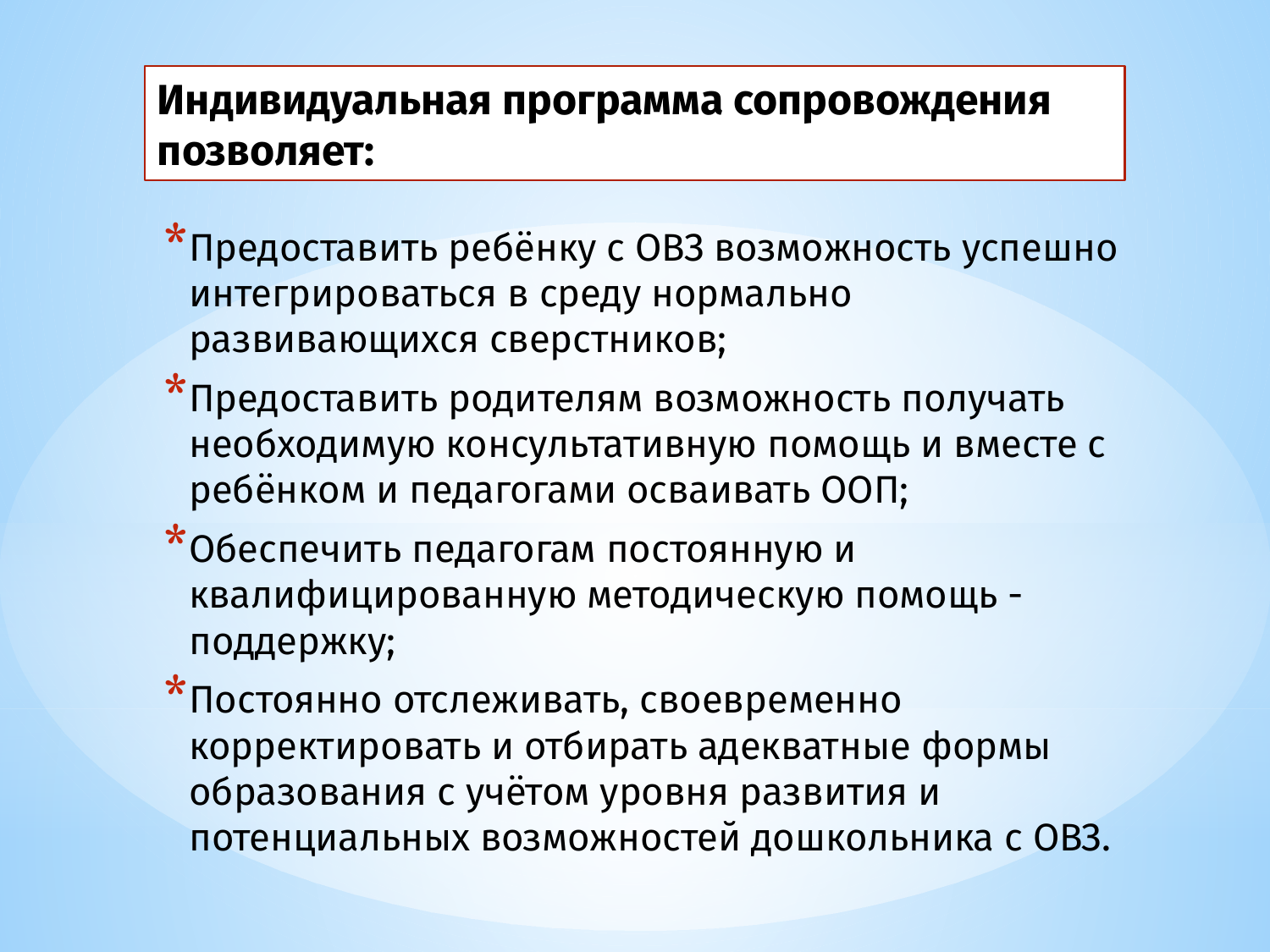

Индивидуальная программа сопровождения позволяет:
Предоставить ребёнку с ОВЗ возможность успешно интегрироваться в среду нормально развивающихся сверстников;
Предоставить родителям возможность получать необходимую консультативную помощь и вместе с ребёнком и педагогами осваивать ООП;
Обеспечить педагогам постоянную и квалифицированную методическую помощь - поддержку;
Постоянно отслеживать, своевременно корректировать и отбирать адекватные формы образования с учётом уровня развития и потенциальных возможностей дошкольника с ОВЗ.